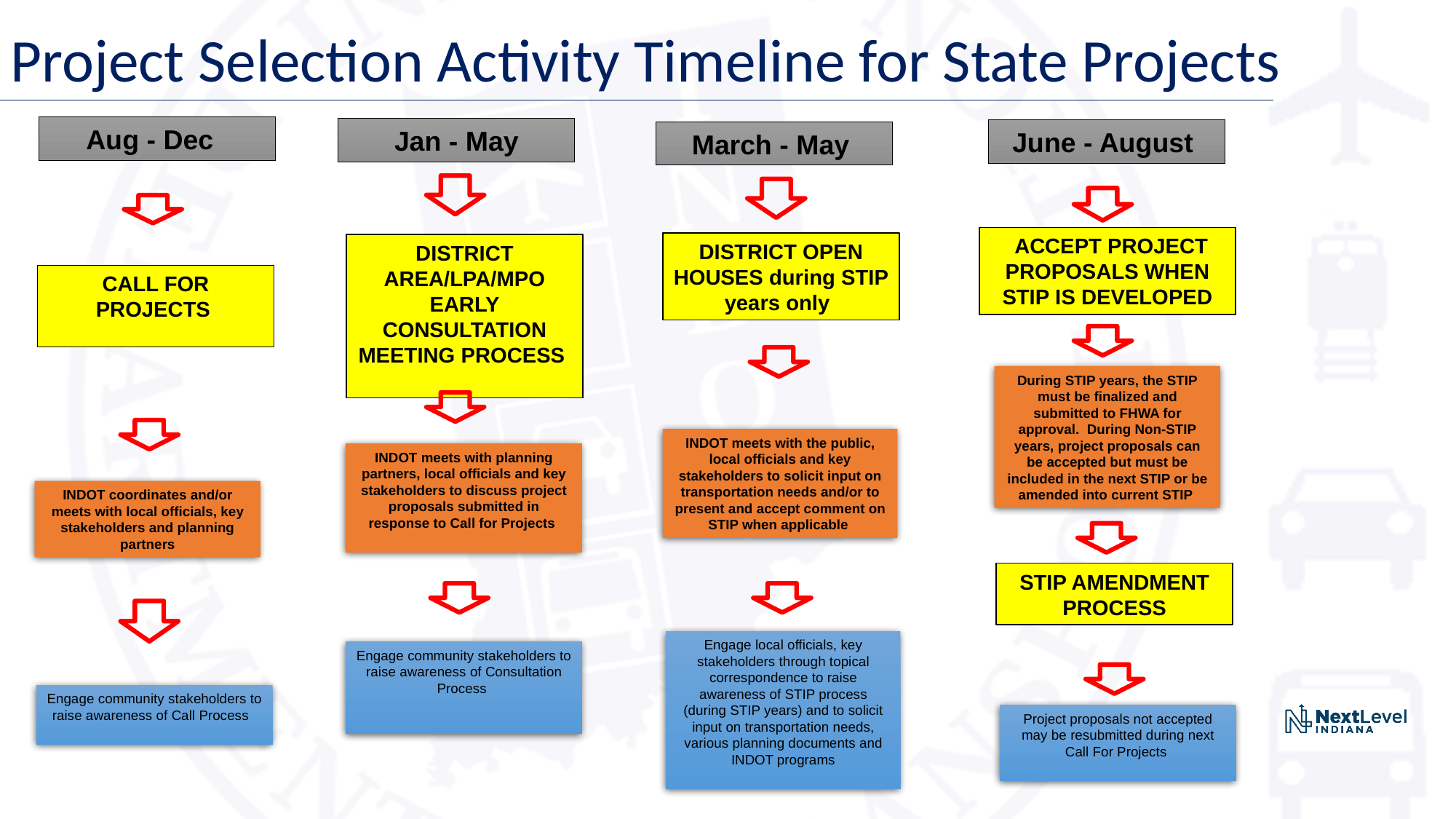

Project Selection Activity Timeline for State Projects

Aug - Dec
Jan - May
June - August
March - May

  ACCEPT PROJECT PROPOSALS WHEN STIP IS DEVELOPED
DISTRICT OPEN HOUSES during STIP years only
DISTRICT AREA/LPA/MPO EARLY CONSULTATION MEETING PROCESS

CALL FOR PROJECTS

During STIP years, the STIP must be finalized and submitted to FHWA for approval.  During Non-STIP years, project proposals can be accepted but must be included in the next STIP or be amended into current STIP

INDOT meets with the public, local officials and key stakeholders to solicit input on transportation needs and/or to present and accept comment on STIP when applicable
INDOT meets with planning partners, local officials and key stakeholders to discuss project proposals submitted in response to Call for Projects

INDOT coordinates and/or meets with local officials, key stakeholders and planning partners

STIP AMENDMENT PROCESS

Engage local officials, key stakeholders through topical correspondence to raise awareness of STIP process (during STIP years) and to solicit input on transportation needs, various planning documents and INDOT programs

Engage community stakeholders to raise awareness of Consultation Process

Engage community stakeholders to raise awareness of Call Process

Project proposals not accepted may be resubmitted during next Call For Projects